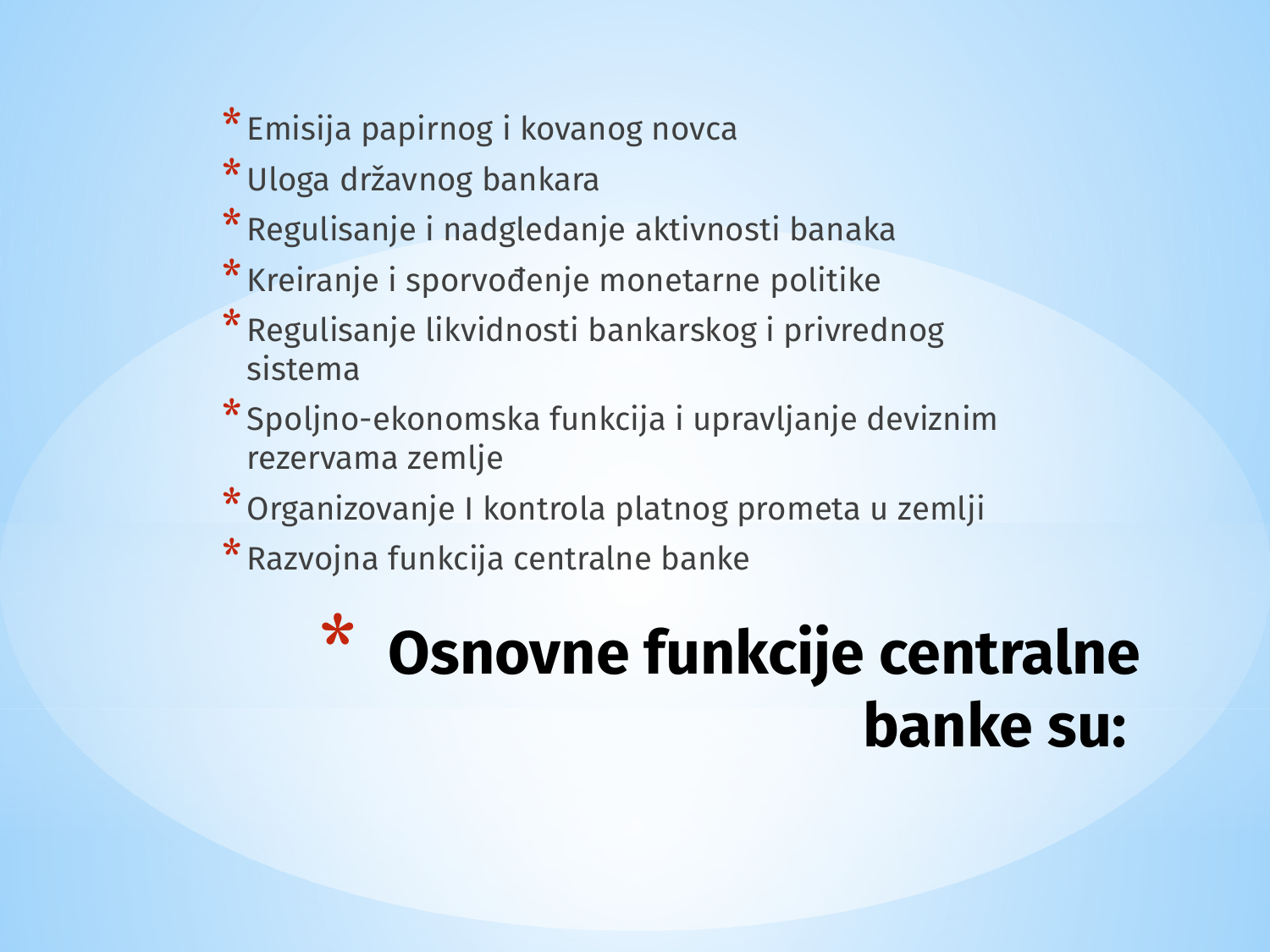

Emisija papirnog i kovanog novca
Uloga državnog bankara
Regulisanje i nadgledanje aktivnosti banaka
Kreiranje i sporvođenje monetarne politike
Regulisanje likvidnosti bankarskog i privrednog sistema
Spoljno-ekonomska funkcija i upravljanje deviznim rezervama zemlje
Organizovanje I kontrola platnog prometa u zemlji
Razvojna funkcija centralne banke
# Osnovne funkcije centralne banke su: